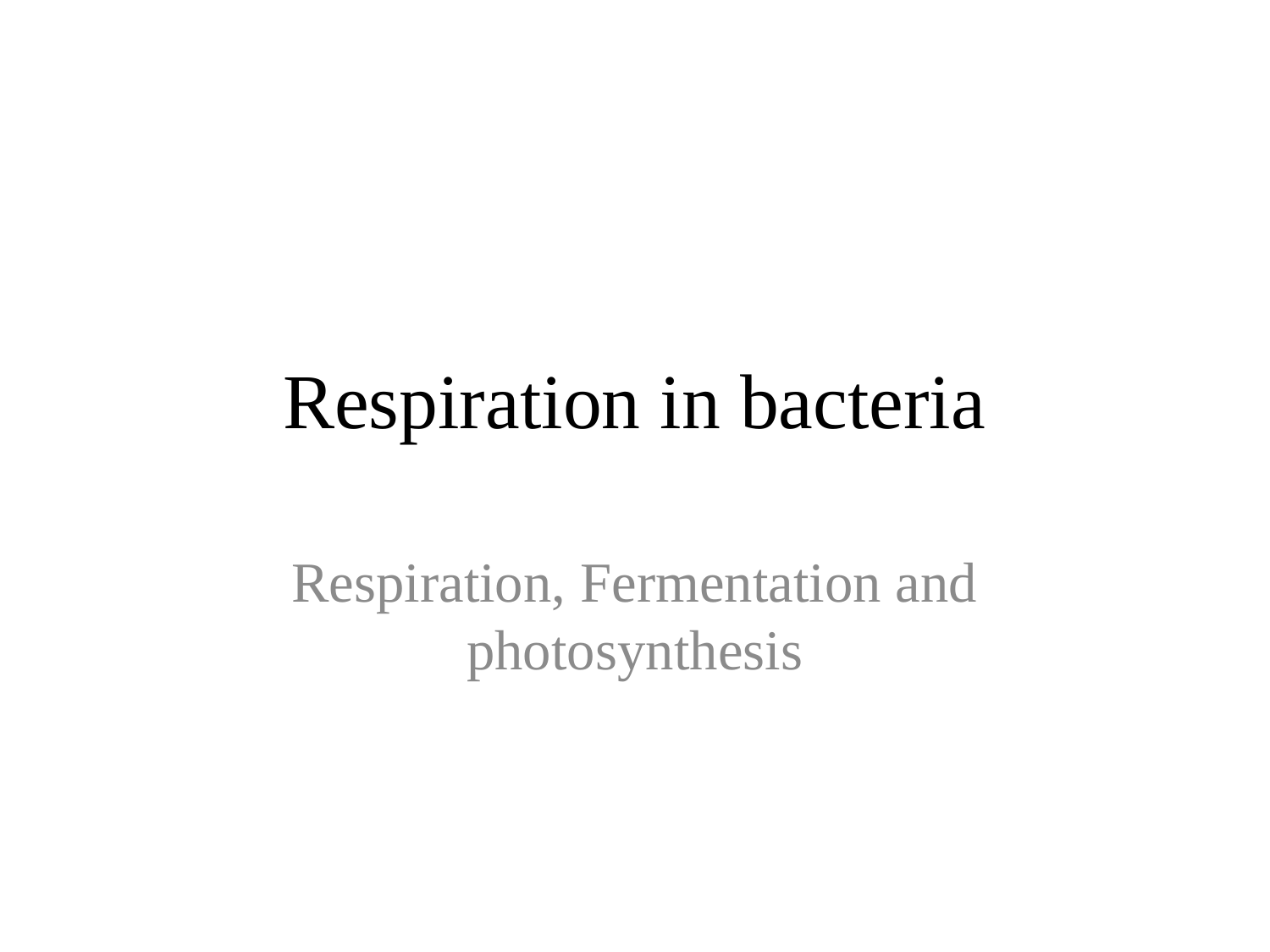

# Respiration in bacteria
Respiration, Fermentation and photosynthesis